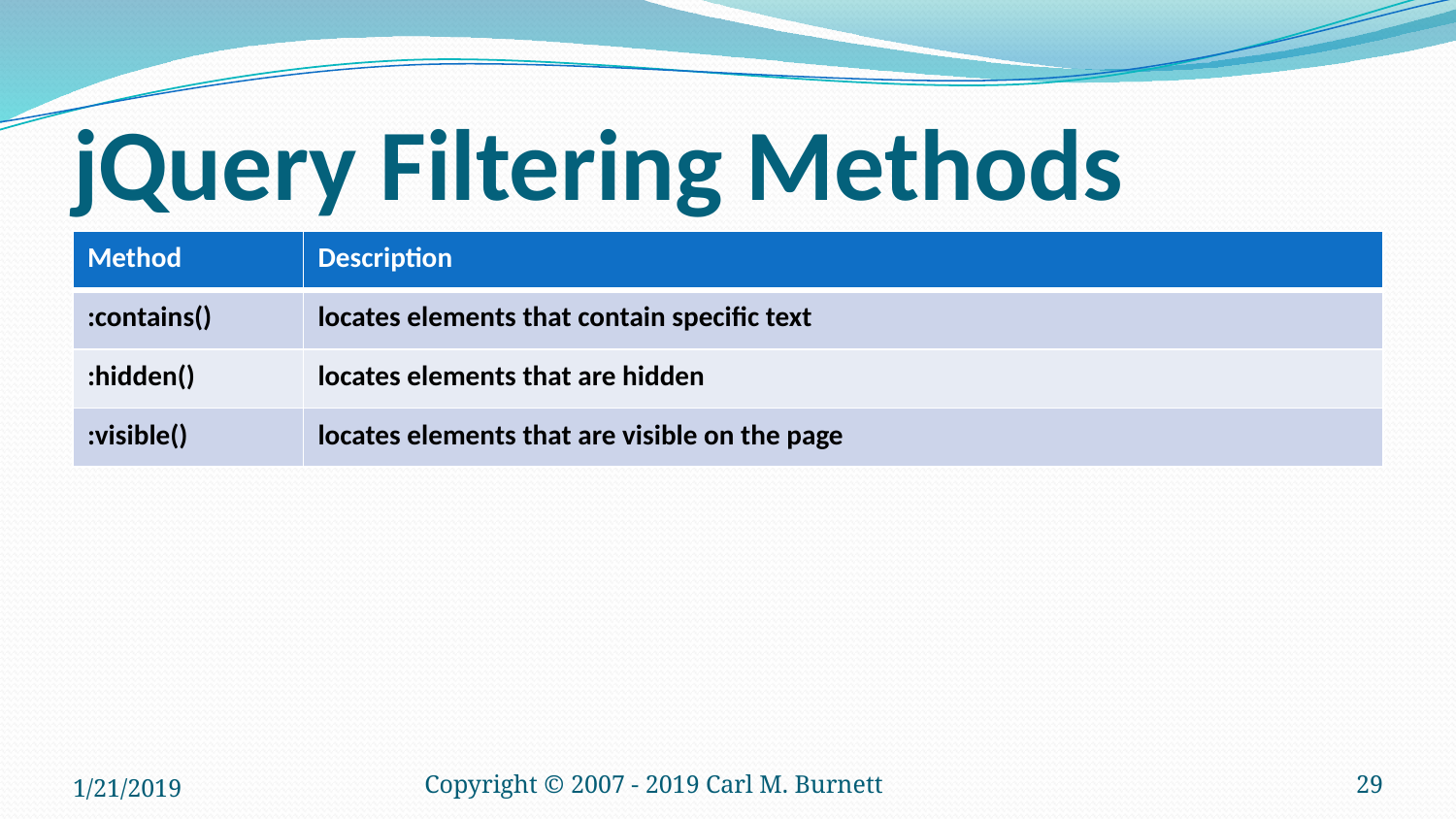

# jQuery Filtering Methods
| Method | Description |
| --- | --- |
| :contains() | locates elements that contain specific text |
| :hidden() | locates elements that are hidden |
| :visible() | locates elements that are visible on the page |
1/21/2019
Copyright © 2007 - 2019 Carl M. Burnett
29